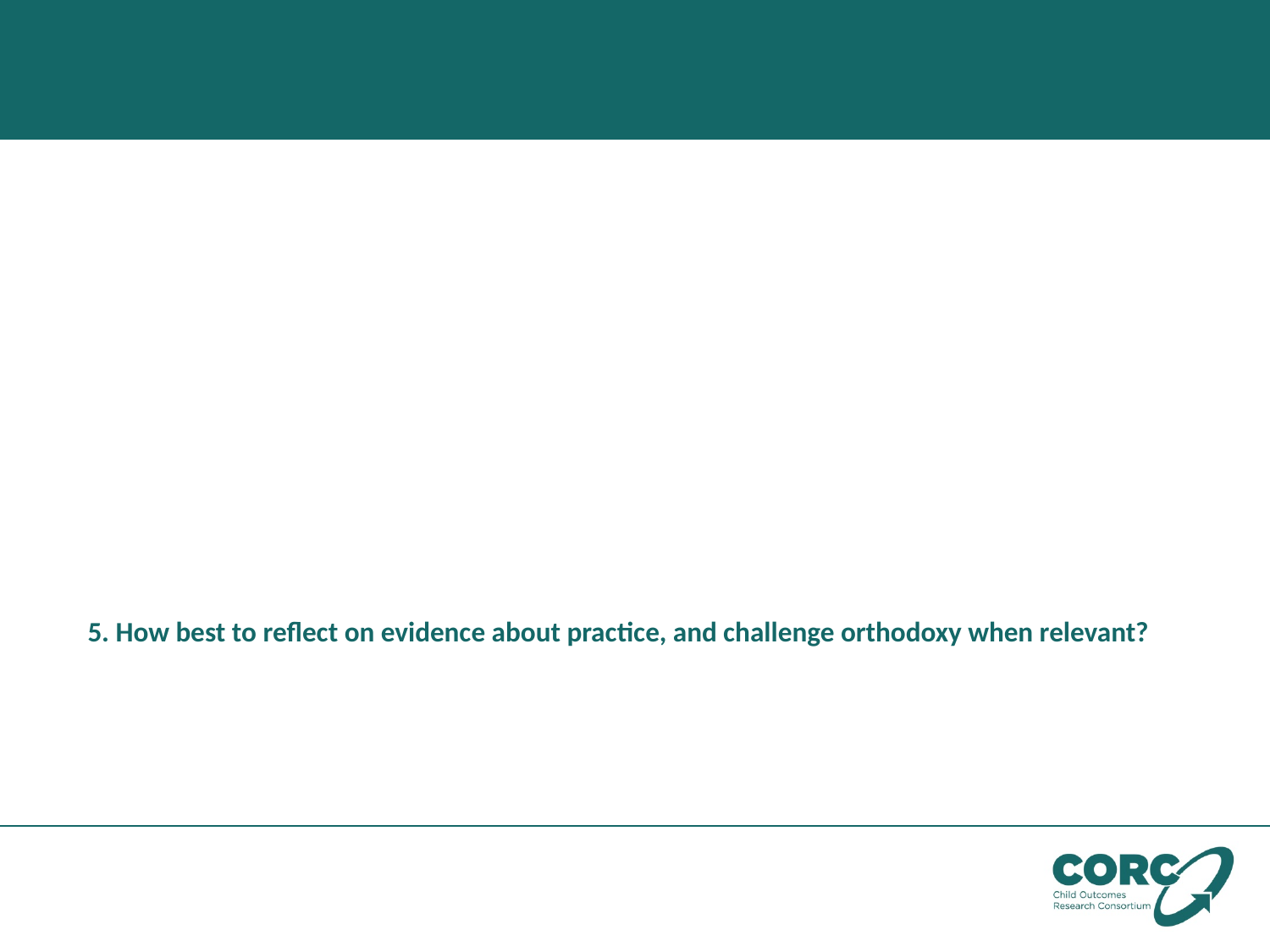

# 5. How best to reflect on evidence about practice, and challenge orthodoxy when relevant?